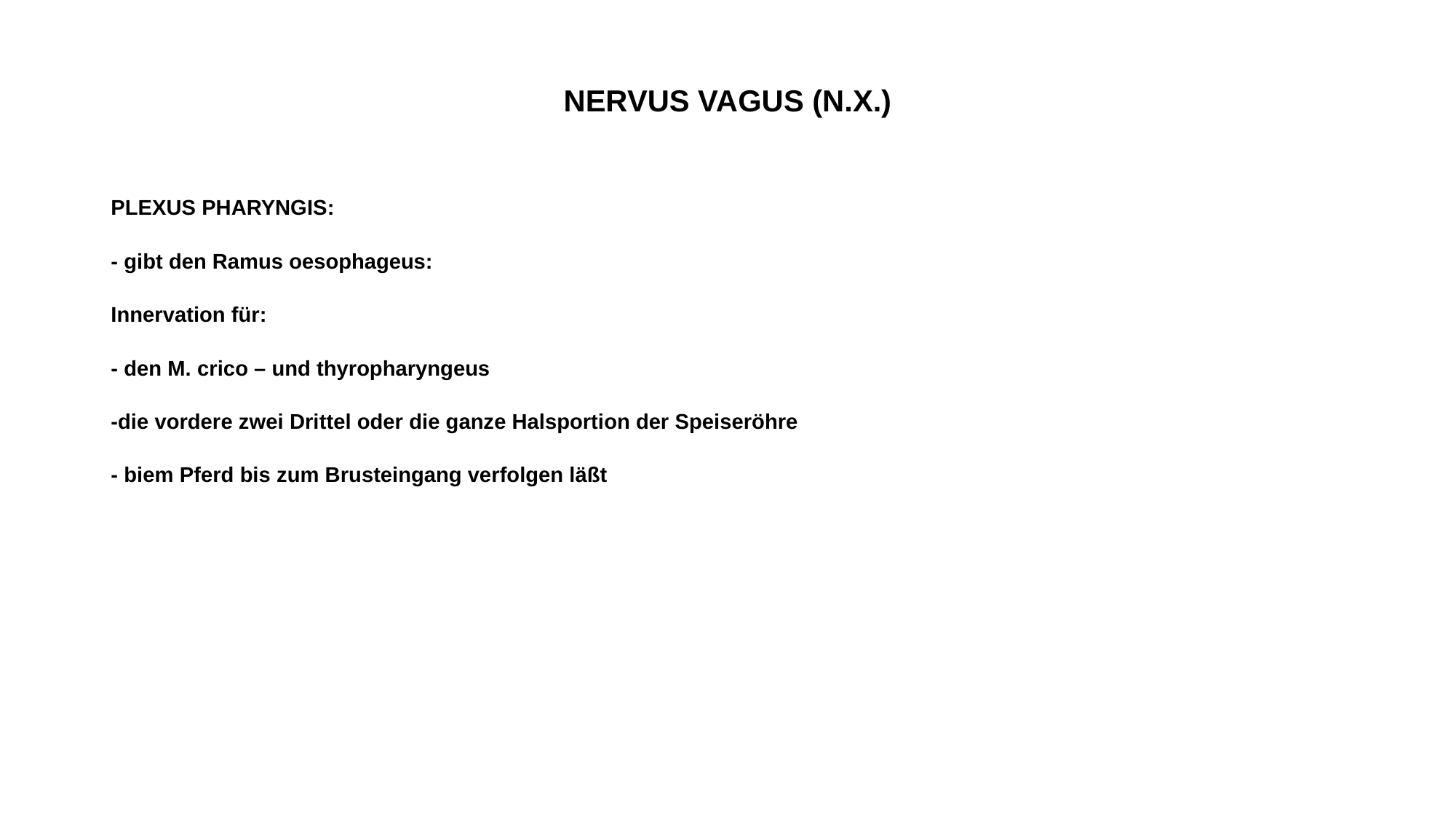

# NERVUS VAGUS (N.X.)
PLEXUS PHARYNGIS:
- gibt den Ramus oesophageus:
Innervation für:
- den M. crico – und thyropharyngeus
-die vordere zwei Drittel oder die ganze Halsportion der Speiseröhre
- biem Pferd bis zum Brusteingang verfolgen läßt